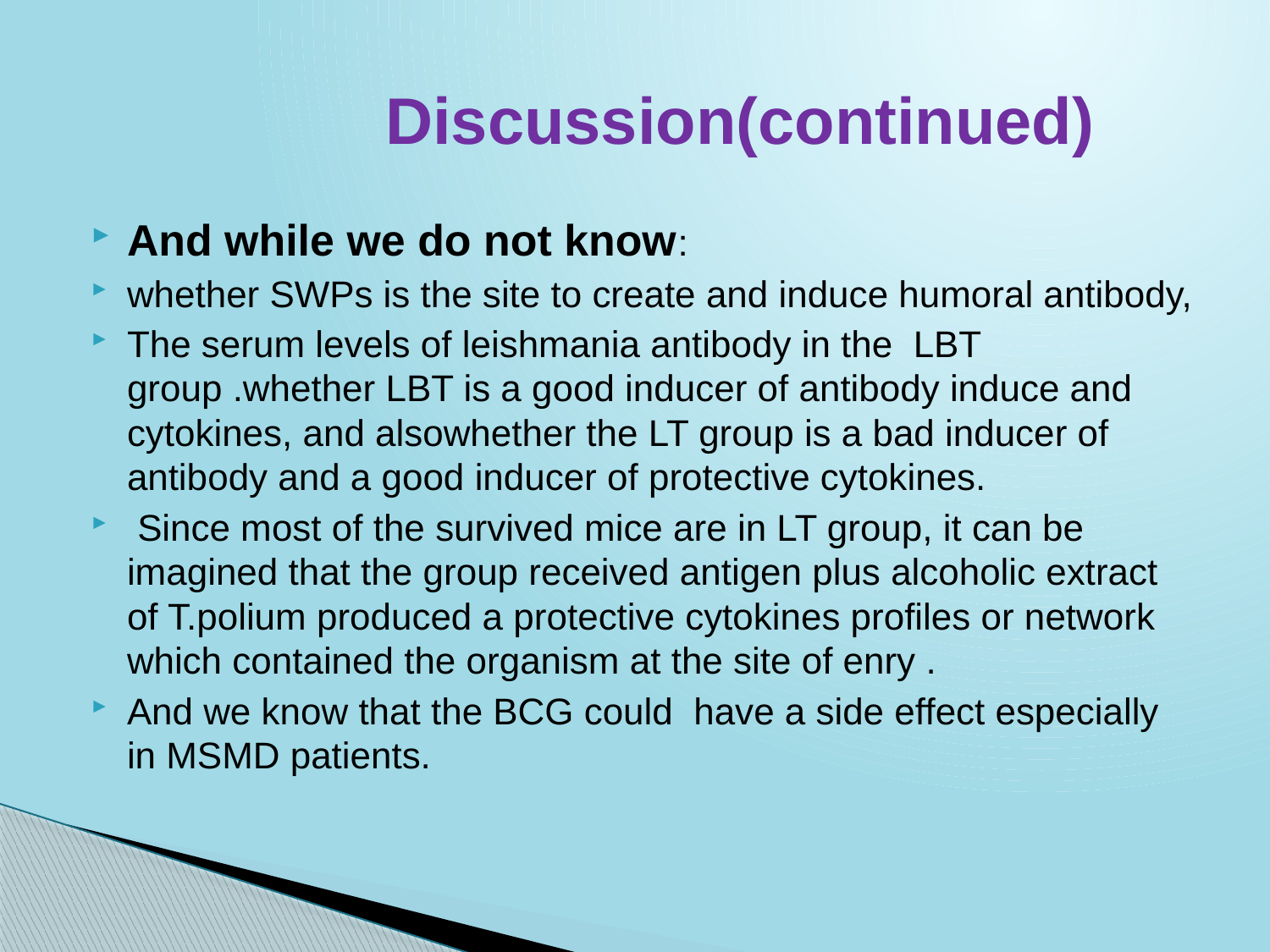

# Discussion(continued)
And while we do not know:
whether SWPs is the site to create and induce humoral antibody,
The serum levels of leishmania antibody in the  LBT group .whether LBT is a good inducer of antibody induce and cytokines, and alsowhether the LT group is a bad inducer of antibody and a good inducer of protective cytokines.
 Since most of the survived mice are in LT group, it can be imagined that the group received antigen plus alcoholic extract of T.polium produced a protective cytokines profiles or network which contained the organism at the site of enry .
And we know that the BCG could  have a side effect especially in MSMD patients.